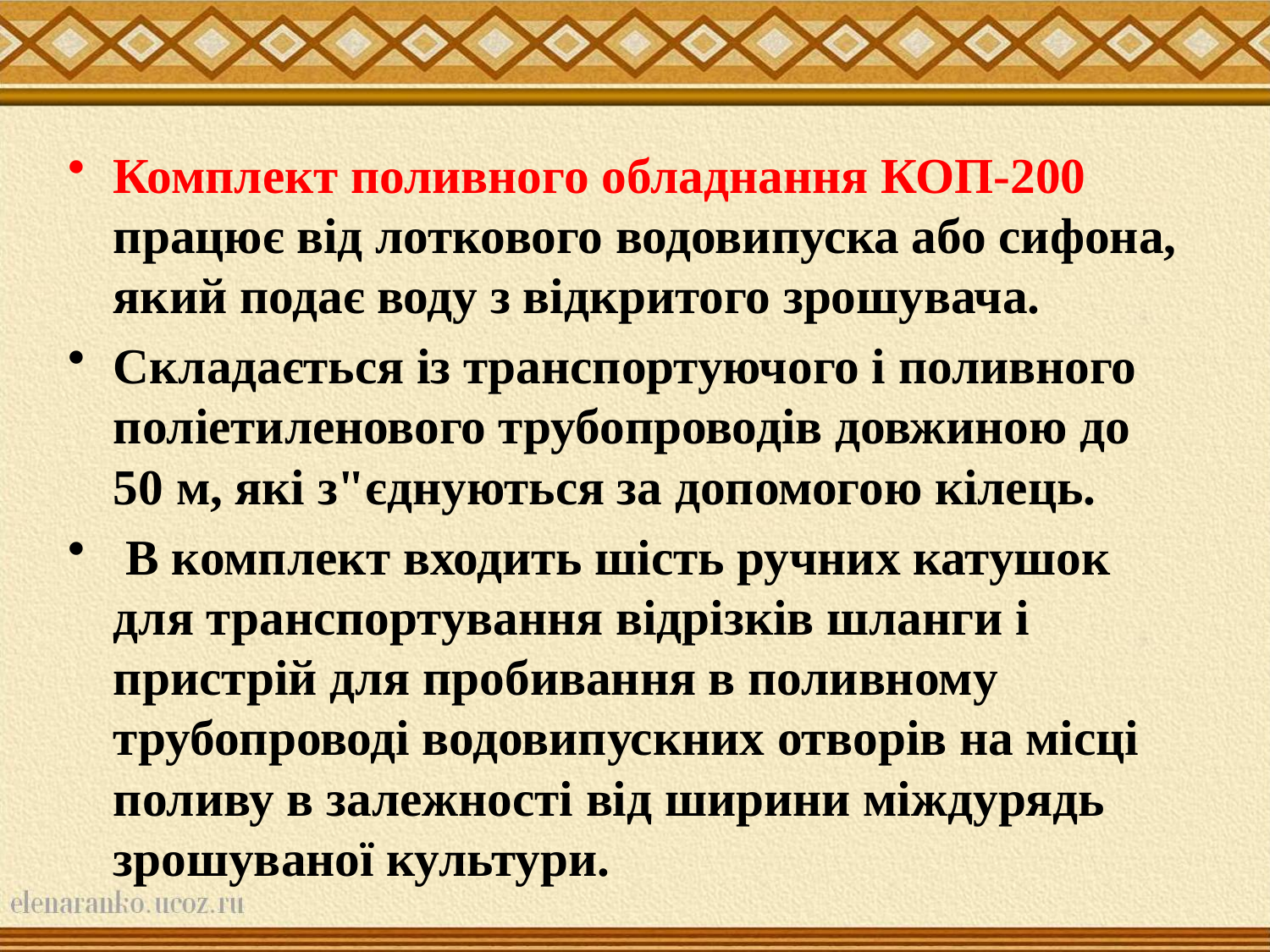

Комплект поливного обладнання КОП-200 працює від лоткового водовипуска або сифона, який подає воду з відкритого зрошувача.
Складається із транспортуючого і поливного поліетиленового трубопроводів довжиною до 50 м, які з"єднуються за допомогою кілець.
 В комплект входить шість ручних катушок для транспортування відрізків шланги і пристрій для пробивання в поливному трубопроводі водовипускних отворів на місці поливу в залежності від ширини міждурядь зрошуваної культури.